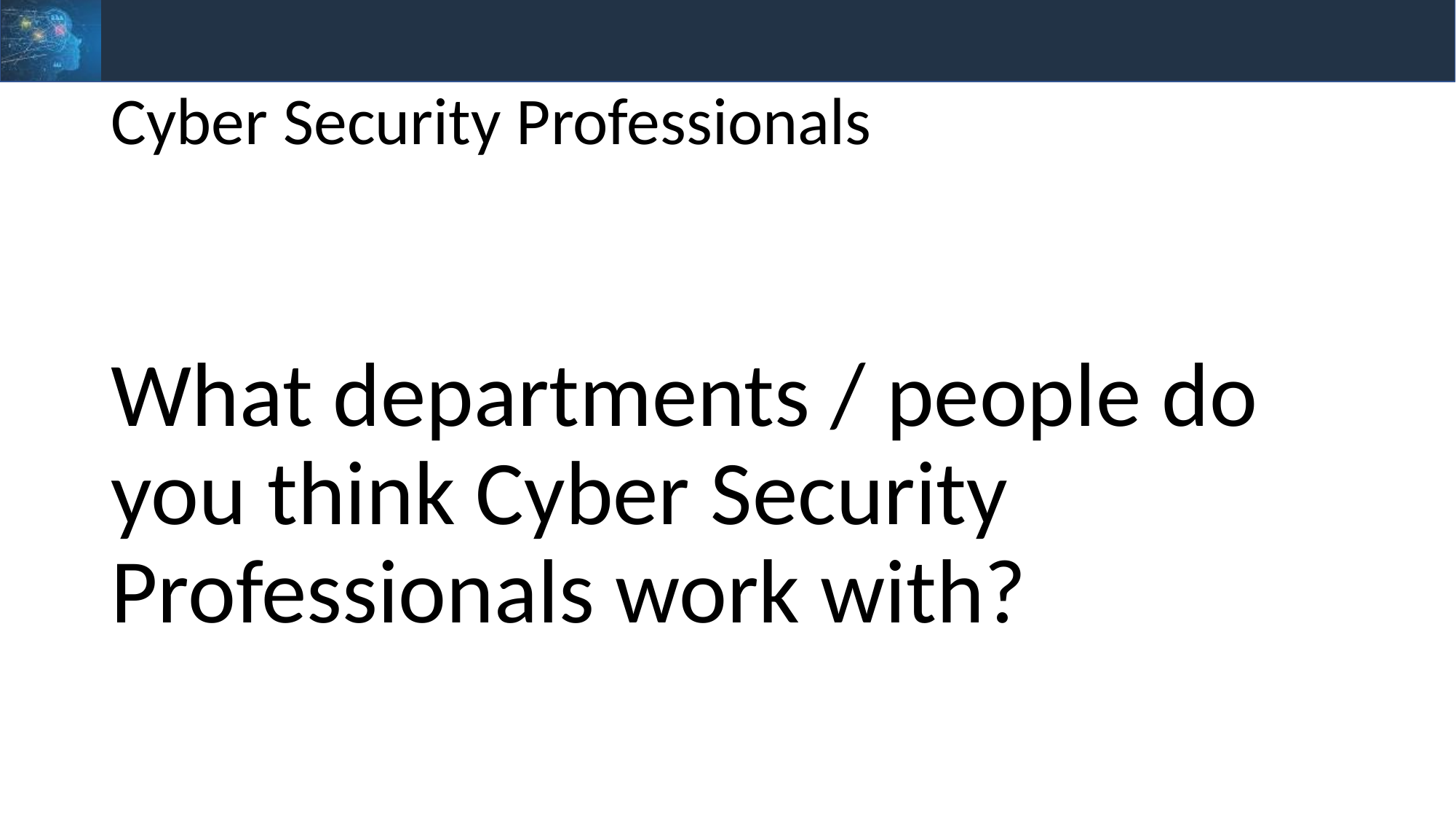

# Cyber Security Professionals

What departments / people do you think Cyber Security Professionals work with?